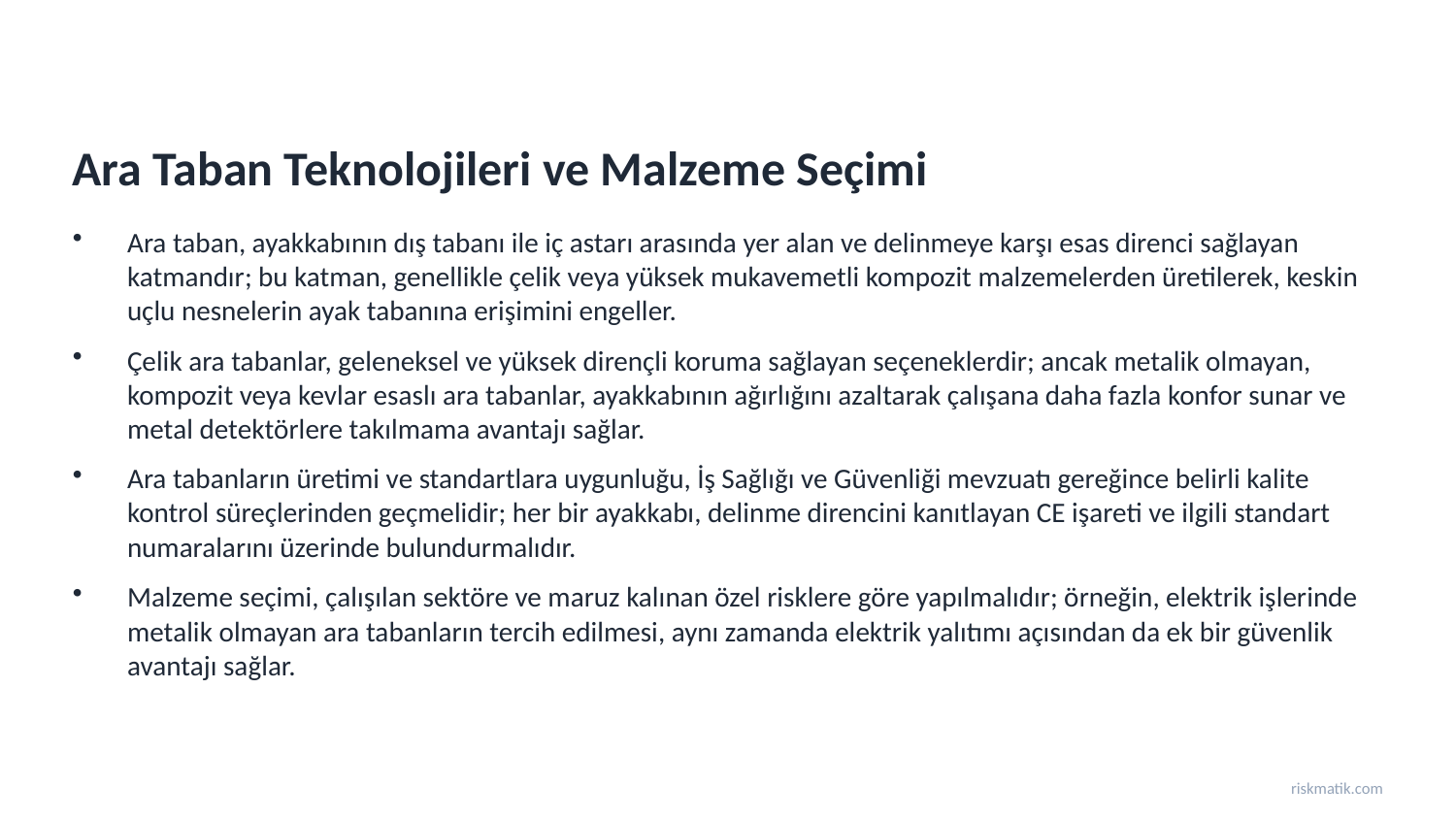

Ara Taban Teknolojileri ve Malzeme Seçimi
Ara taban, ayakkabının dış tabanı ile iç astarı arasında yer alan ve delinmeye karşı esas direnci sağlayan katmandır; bu katman, genellikle çelik veya yüksek mukavemetli kompozit malzemelerden üretilerek, keskin uçlu nesnelerin ayak tabanına erişimini engeller.
Çelik ara tabanlar, geleneksel ve yüksek dirençli koruma sağlayan seçeneklerdir; ancak metalik olmayan, kompozit veya kevlar esaslı ara tabanlar, ayakkabının ağırlığını azaltarak çalışana daha fazla konfor sunar ve metal detektörlere takılmama avantajı sağlar.
Ara tabanların üretimi ve standartlara uygunluğu, İş Sağlığı ve Güvenliği mevzuatı gereğince belirli kalite kontrol süreçlerinden geçmelidir; her bir ayakkabı, delinme direncini kanıtlayan CE işareti ve ilgili standart numaralarını üzerinde bulundurmalıdır.
Malzeme seçimi, çalışılan sektöre ve maruz kalınan özel risklere göre yapılmalıdır; örneğin, elektrik işlerinde metalik olmayan ara tabanların tercih edilmesi, aynı zamanda elektrik yalıtımı açısından da ek bir güvenlik avantajı sağlar.
riskmatik.com